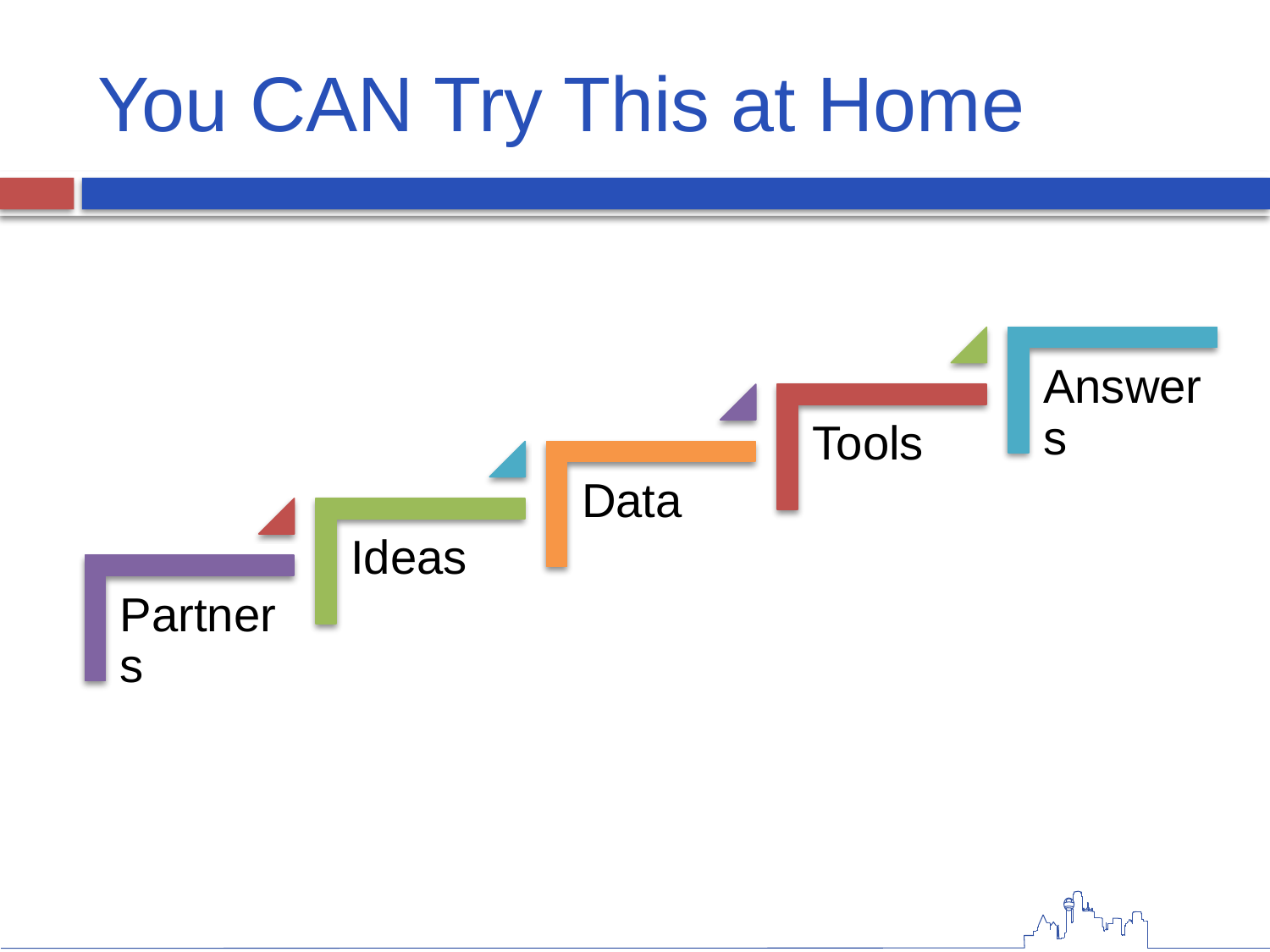

# You CAN Try This at Home
Partners
Ideas
Data
Tools
Answers